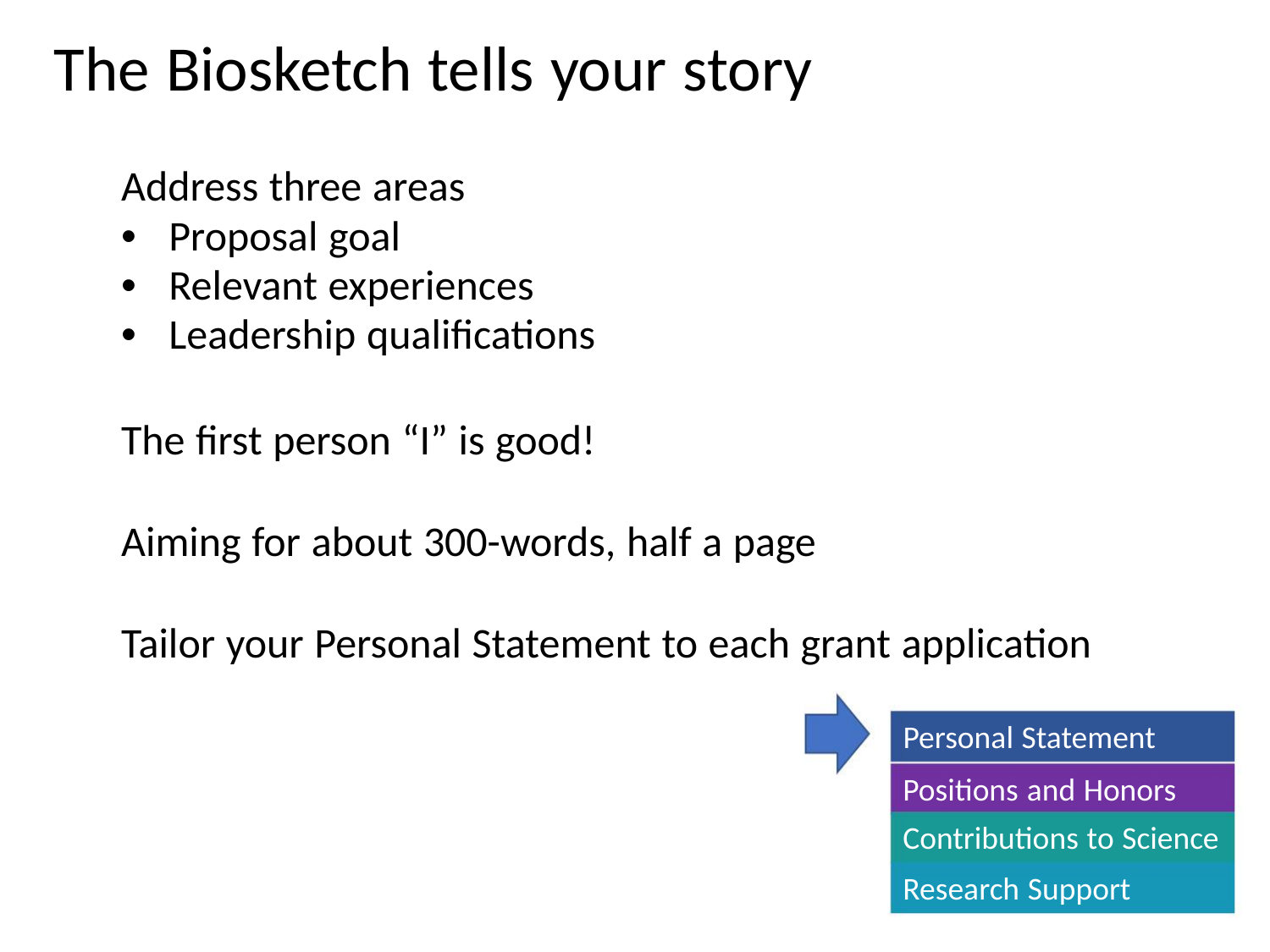

The Biosketch tells your story
Address three areas
• Proposal goal
• Relevant experiences
• Leadership qualifications
The first person “I” is good!
Aiming for about 300-words, half a page
Tailor your Personal Statement to each grant application
Personal Statement
Positions and Honors
Contributions to Science
Research Support